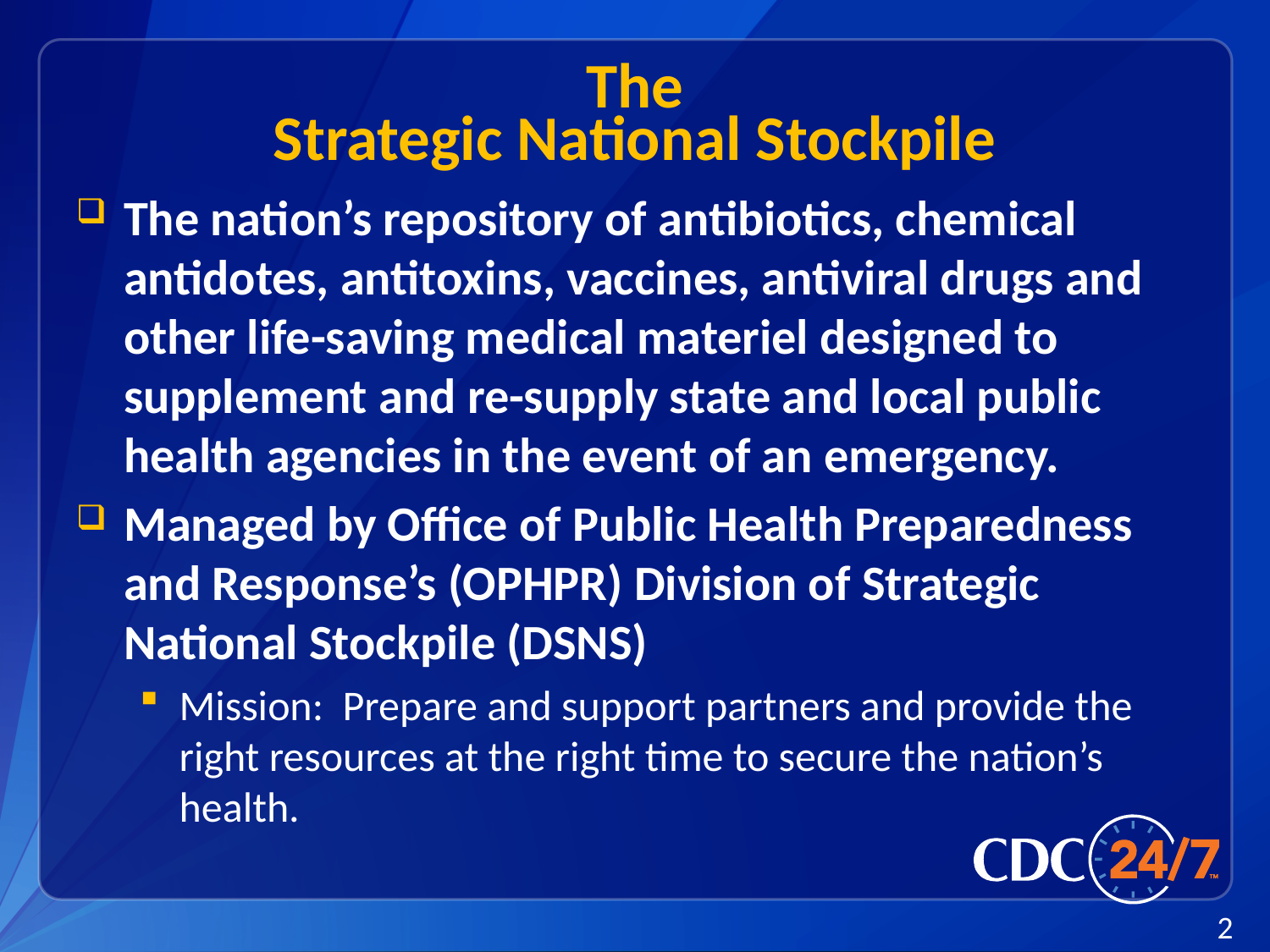

# The Strategic National Stockpile
The nation’s repository of antibiotics, chemical antidotes, antitoxins, vaccines, antiviral drugs and other life-saving medical materiel designed to supplement and re-supply state and local public health agencies in the event of an emergency.
Managed by Office of Public Health Preparedness and Response’s (OPHPR) Division of Strategic National Stockpile (DSNS)
Mission:  Prepare and support partners and provide the right resources at the right time to secure the nation’s health.